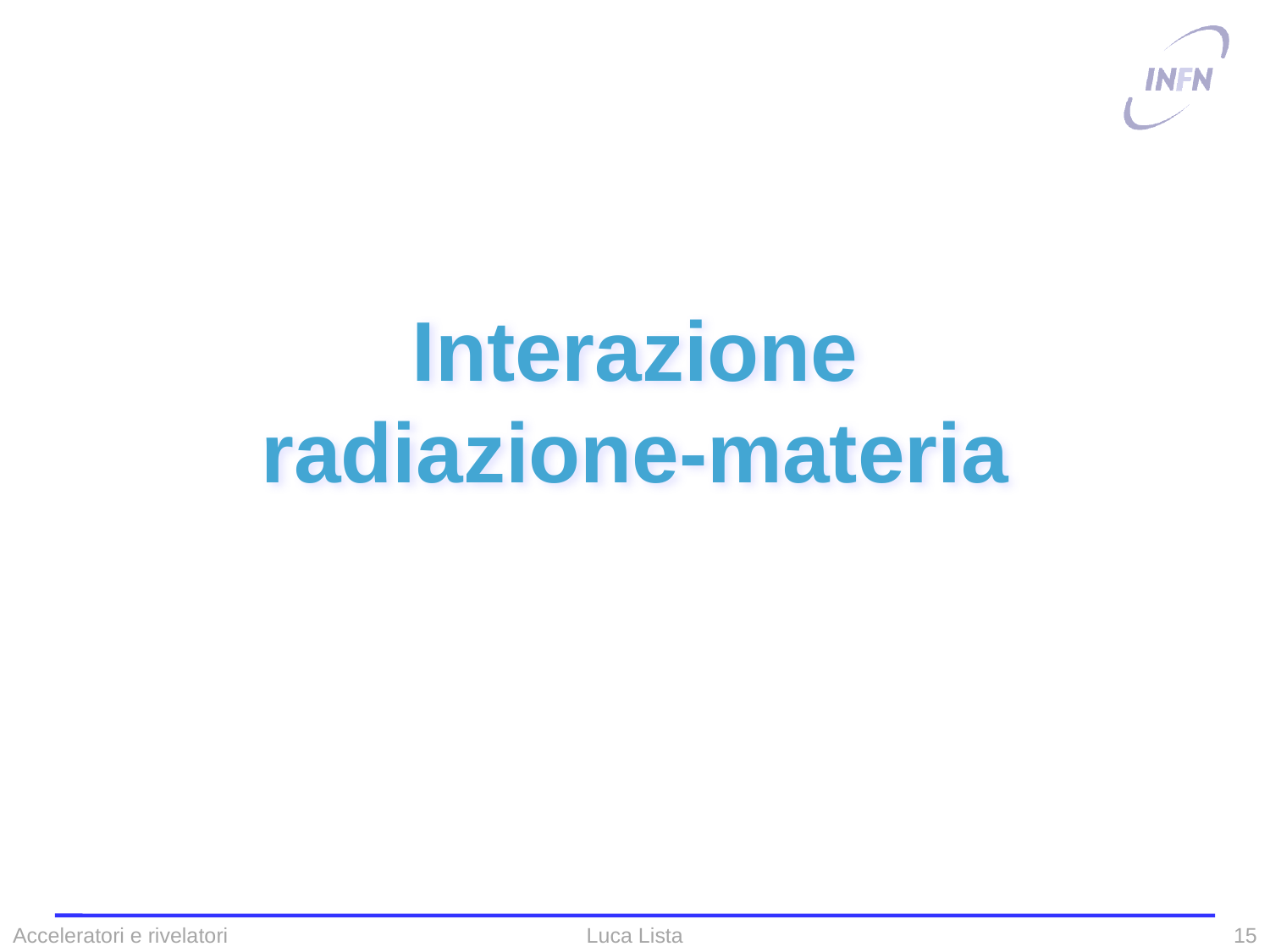

# Interazione radiazione-materia

Acceleratori e rivelatori
15
Luca Lista